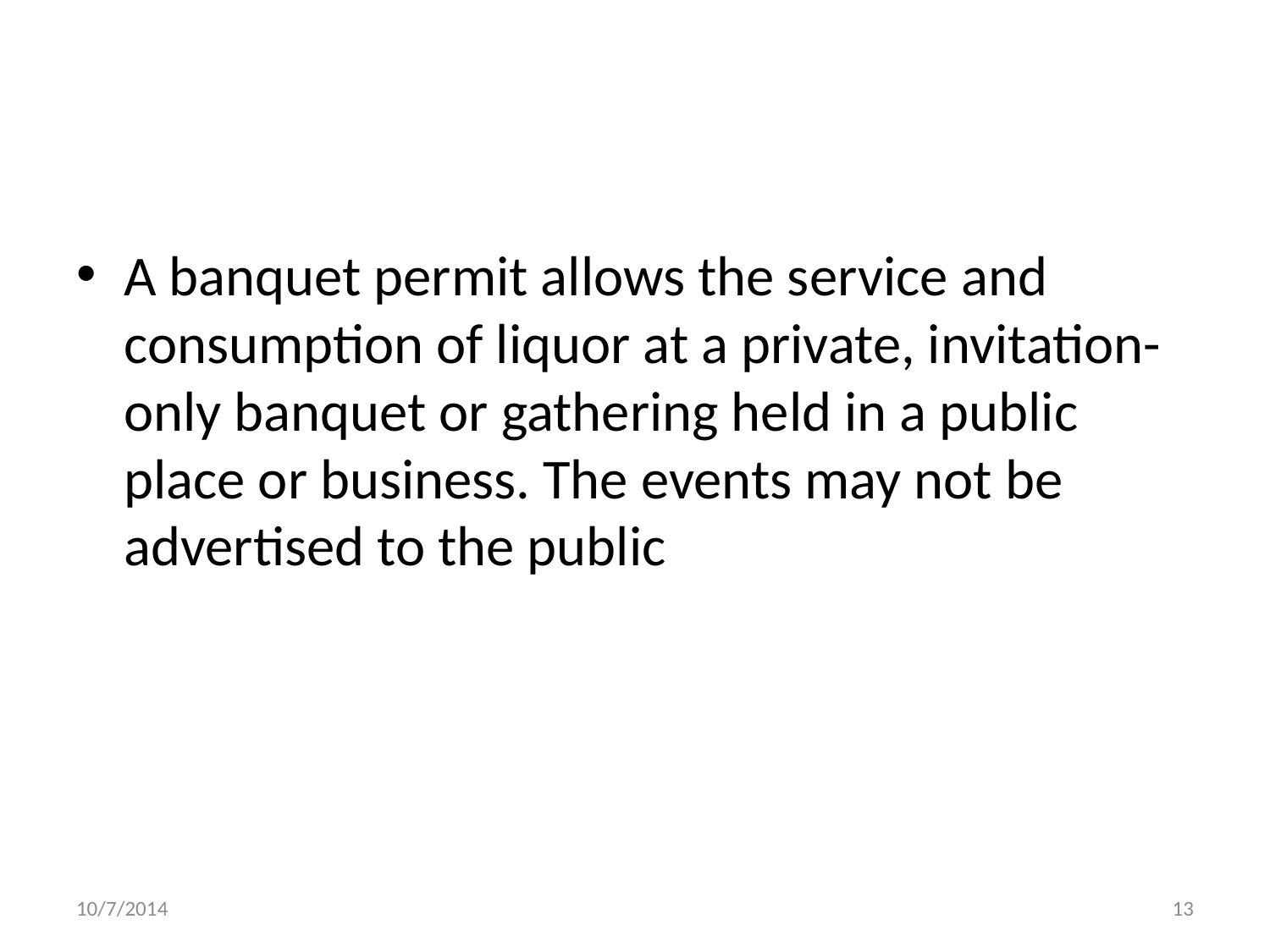

#
A banquet permit allows the service and consumption of liquor at a private, invitation-only banquet or gathering held in a public place or business. The events may not be advertised to the public
10/7/2014
13